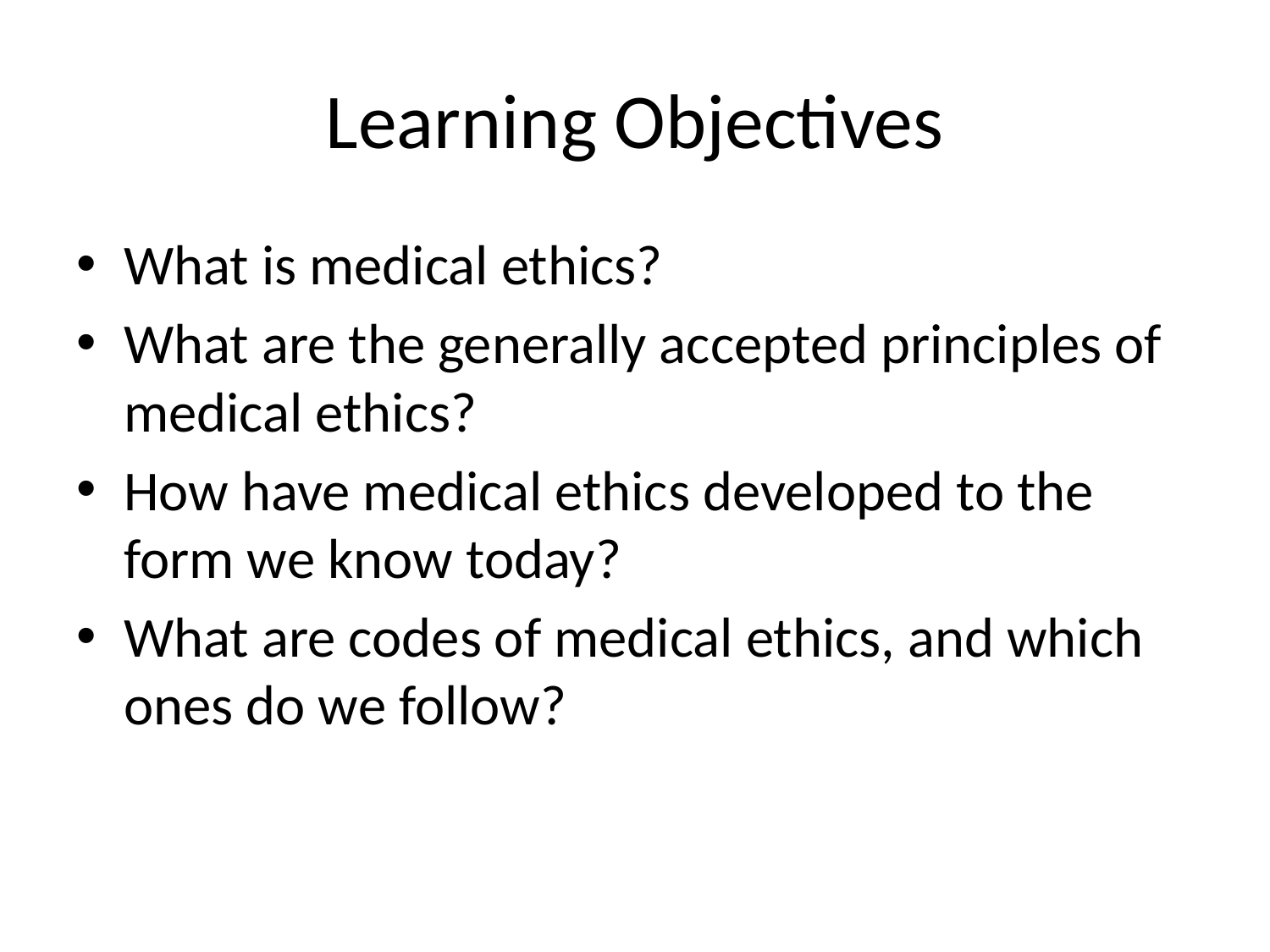

# Learning Objectives
What is medical ethics?
What are the generally accepted principles of medical ethics?
How have medical ethics developed to the form we know today?
What are codes of medical ethics, and which ones do we follow?